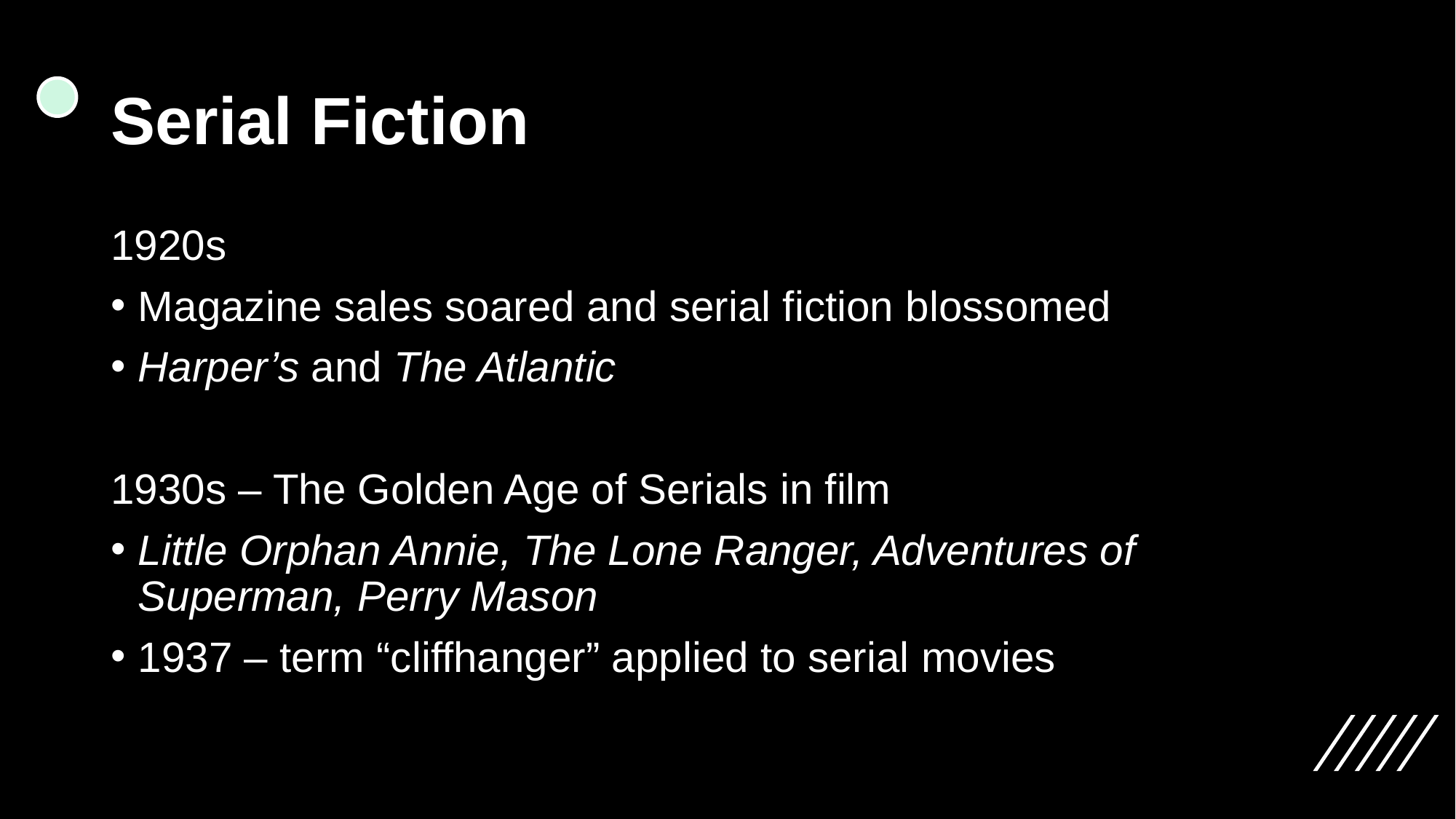

# Serial Fiction
1920s
Magazine sales soared and serial fiction blossomed
Harper’s and The Atlantic

1930s – The Golden Age of Serials in film
Little Orphan Annie, The Lone Ranger, Adventures of Superman, Perry Mason
1937 – term “cliffhanger” applied to serial movies